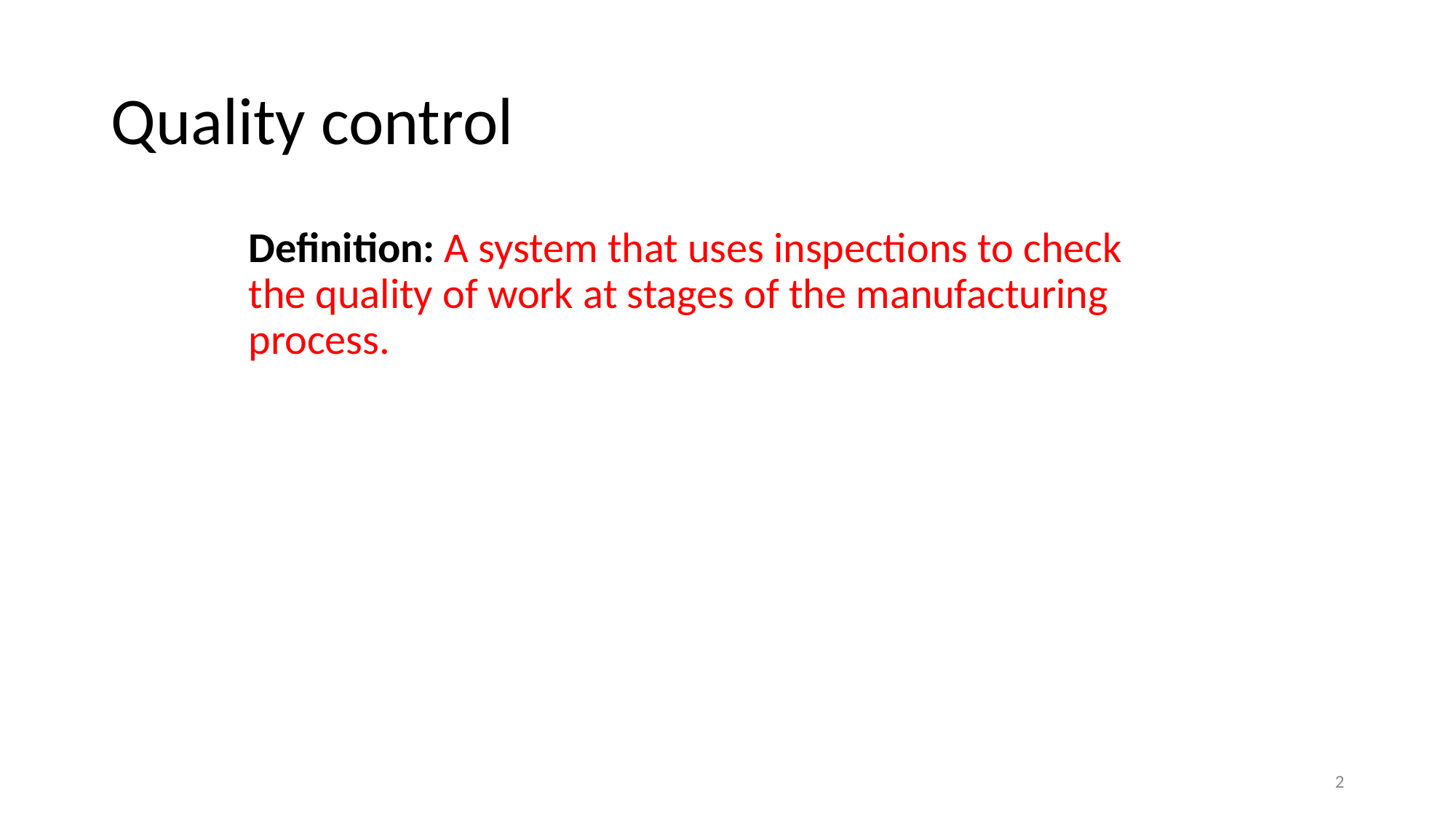

# Quality control
Definition: A system that uses inspections to check the quality of work at stages of the manufacturing process.
2